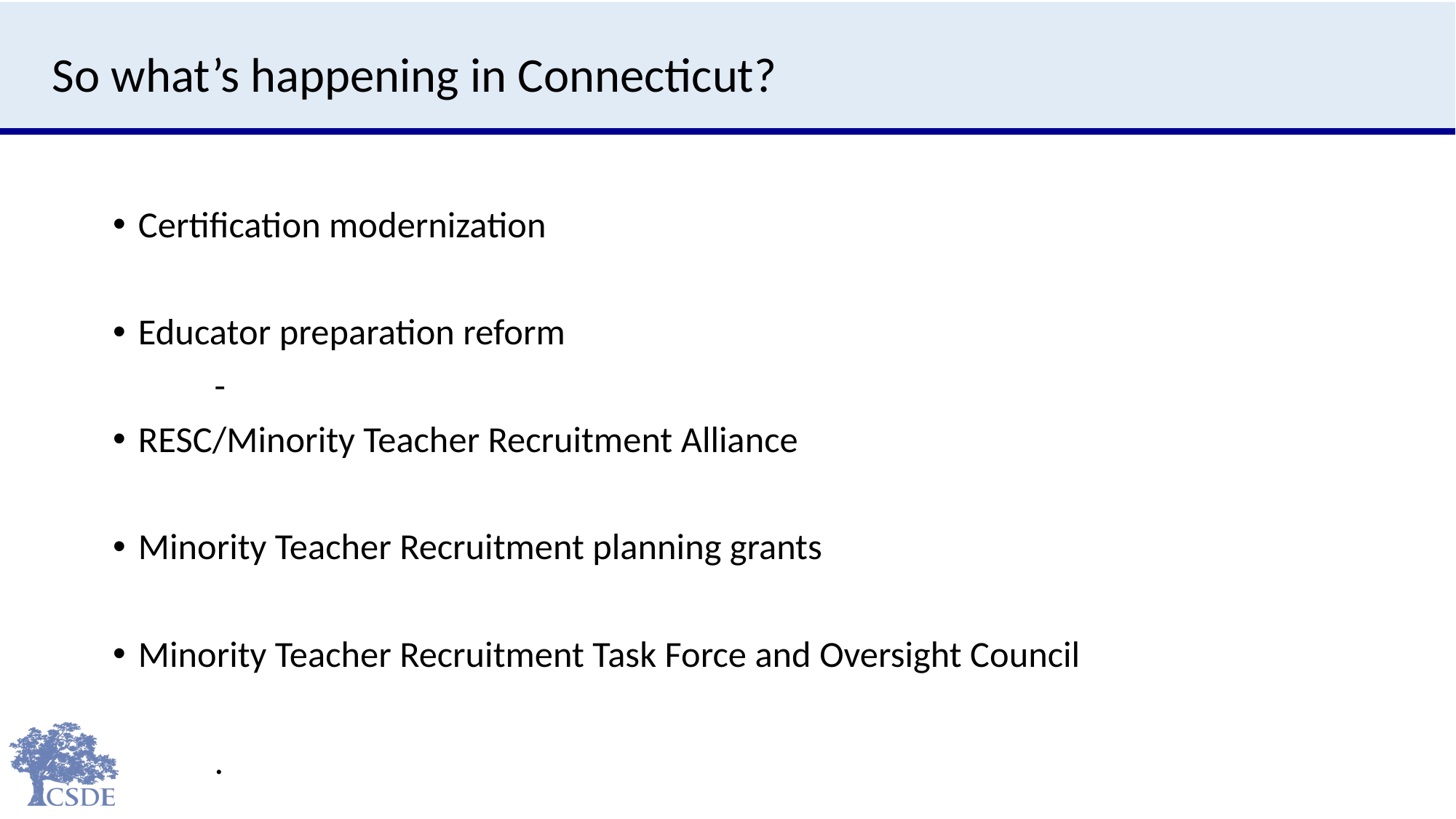

# So what’s happening in Connecticut?
Certification modernization

Educator preparation reform
	-
RESC/Minority Teacher Recruitment Alliance

Minority Teacher Recruitment planning grants

Minority Teacher Recruitment Task Force and Oversight Council

	.